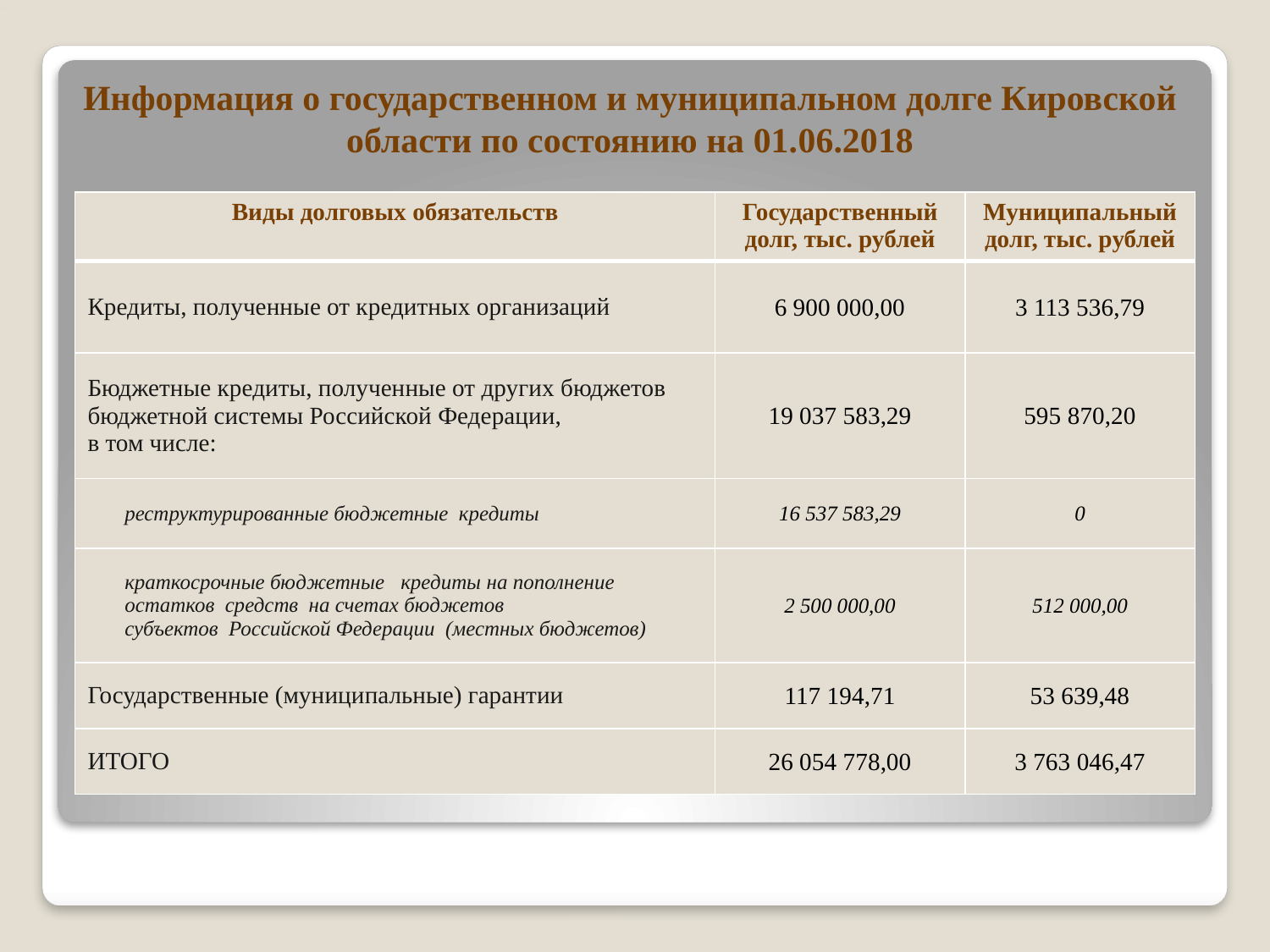

# Информация о государственном и муниципальном долге Кировской области по состоянию на 01.06.2018
| Виды долговых обязательств | Государственный долг, тыс. рублей | Муниципальный долг, тыс. рублей |
| --- | --- | --- |
| Кредиты, полученные от кредитных организаций | 6 900 000,00 | 3 113 536,79 |
| Бюджетные кредиты, полученные от других бюджетов бюджетной системы Российской Федерации, в том числе: | 19 037 583,29 | 595 870,20 |
| реструктурированные бюджетные кредиты | 16 537 583,29 | 0 |
| краткосрочные бюджетные кредиты на пополнение остатков средств на счетах бюджетов субъектов Российской Федерации (местных бюджетов) | 2 500 000,00 | 512 000,00 |
| Государственные (муниципальные) гарантии | 117 194,71 | 53 639,48 |
| ИТОГО | 26 054 778,00 | 3 763 046,47 |